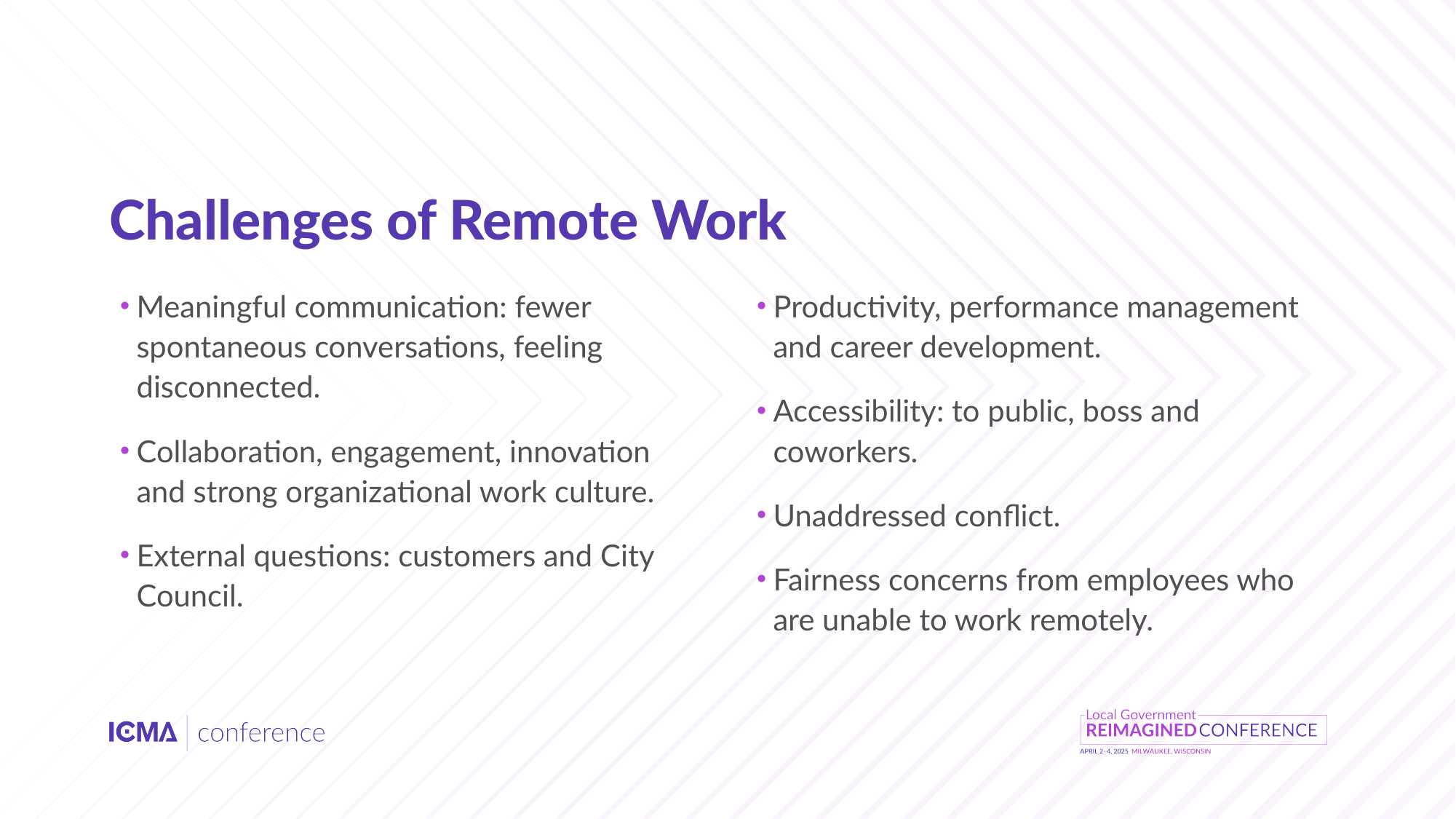

# Challenges of Remote Work
Meaningful communication: fewer spontaneous conversations, feeling disconnected.
Collaboration, engagement, innovation and strong organizational work culture.
External questions: customers and City Council.
Productivity, performance management and career development.
Accessibility: to public, boss and coworkers.
Unaddressed conflict.
Fairness concerns from employees who are unable to work remotely.